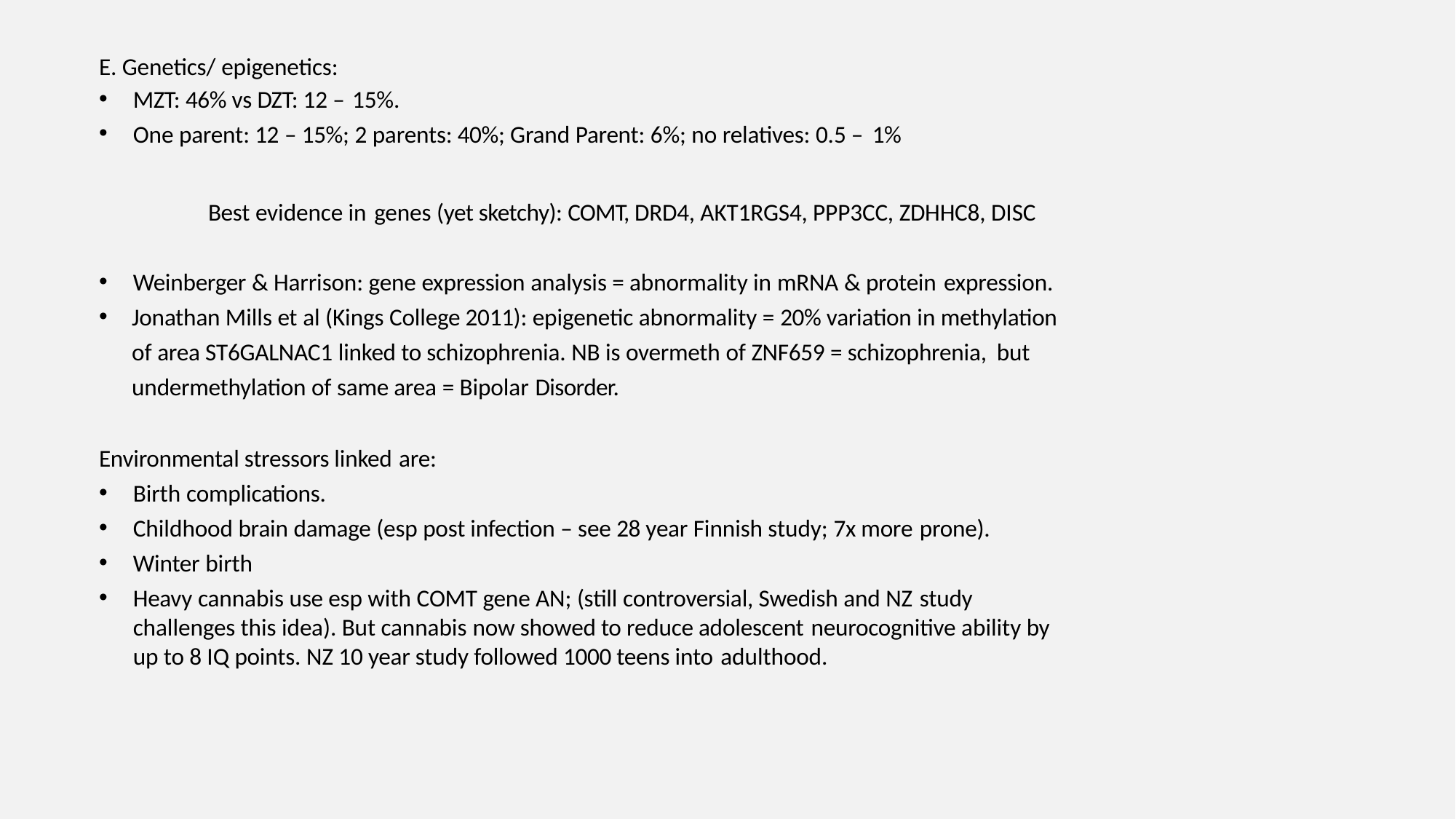

E. Genetics/ epigenetics:
MZT: 46% vs DZT: 12 – 15%.
One parent: 12 – 15%; 2 parents: 40%; Grand Parent: 6%; no relatives: 0.5 – 1%

Best evidence in genes (yet sketchy): COMT, DRD4, AKT1RGS4, PPP3CC, ZDHHC8, DISC

Weinberger & Harrison: gene expression analysis = abnormality in mRNA & protein expression.
Jonathan Mills et al (Kings College 2011): epigenetic abnormality = 20% variation in methylation  of area ST6GALNAC1 linked to schizophrenia. NB is overmeth of ZNF659 = schizophrenia, but
undermethylation of same area = Bipolar Disorder.

Environmental stressors linked are:
Birth complications.
Childhood brain damage (esp post infection – see 28 year Finnish study; 7x more prone).
Winter birth
Heavy cannabis use esp with COMT gene AN; (still controversial, Swedish and NZ study challenges this idea). But cannabis now showed to reduce adolescent neurocognitive ability by up to 8 IQ points. NZ 10 year study followed 1000 teens into adulthood.